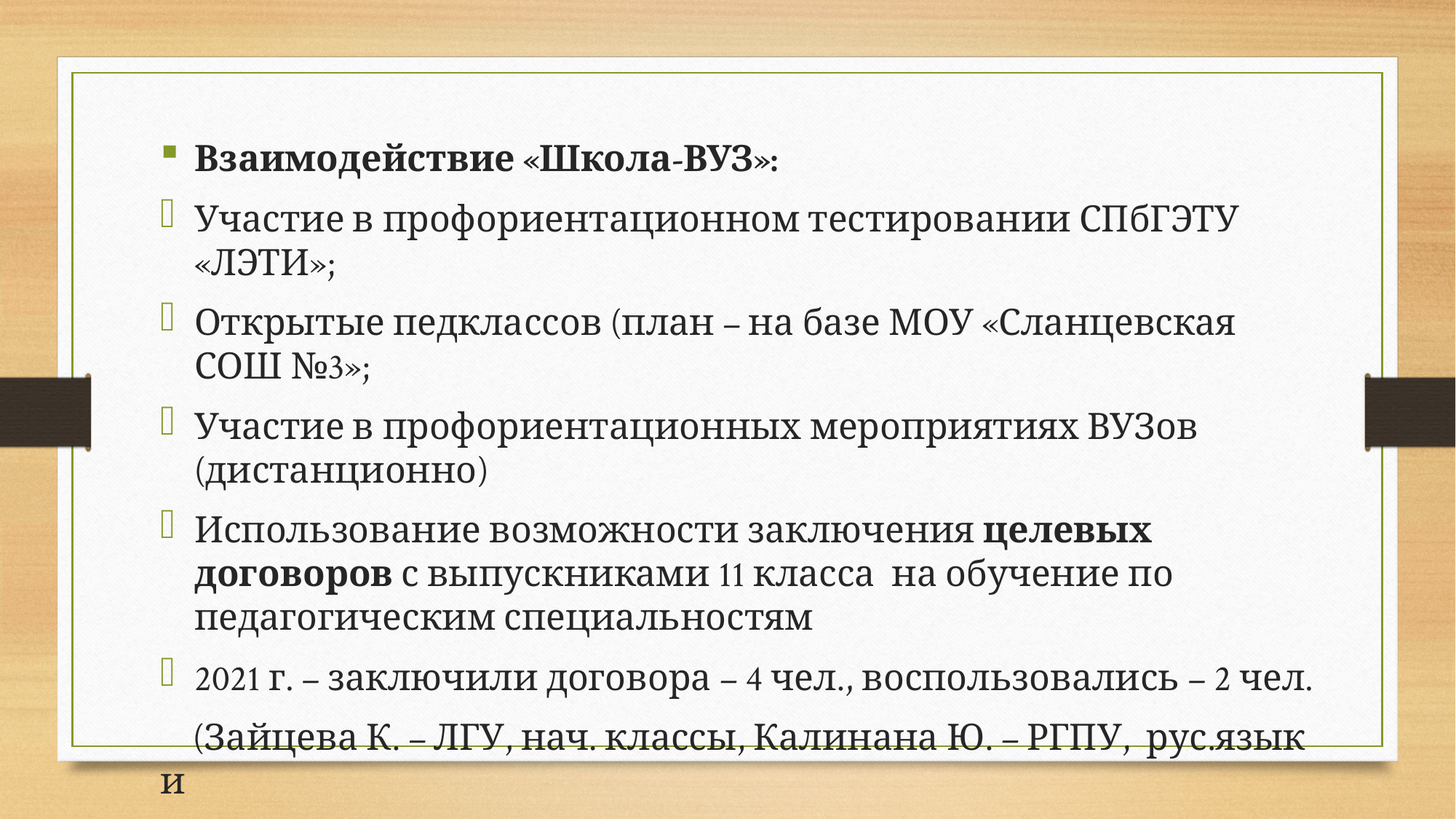

Взаимодействие «Школа-ВУЗ»:
Участие в профориентационном тестировании СПбГЭТУ «ЛЭТИ»;
Открытые педклассов (план – на базе МОУ «Сланцевская СОШ №3»;
Участие в профориентационных мероприятиях ВУЗов (дистанционно)
Использование возможности заключения целевых договоров с выпускниками 11 класса  на обучение по педагогическим специальностям
2021 г. – заключили договора – 4 чел., воспользовались – 2 чел.
    (Зайцева К. – ЛГУ, нач. классы, Калинана Ю. – РГПУ,  рус.язык и
    литература) + 1 чел. (физ.культура)